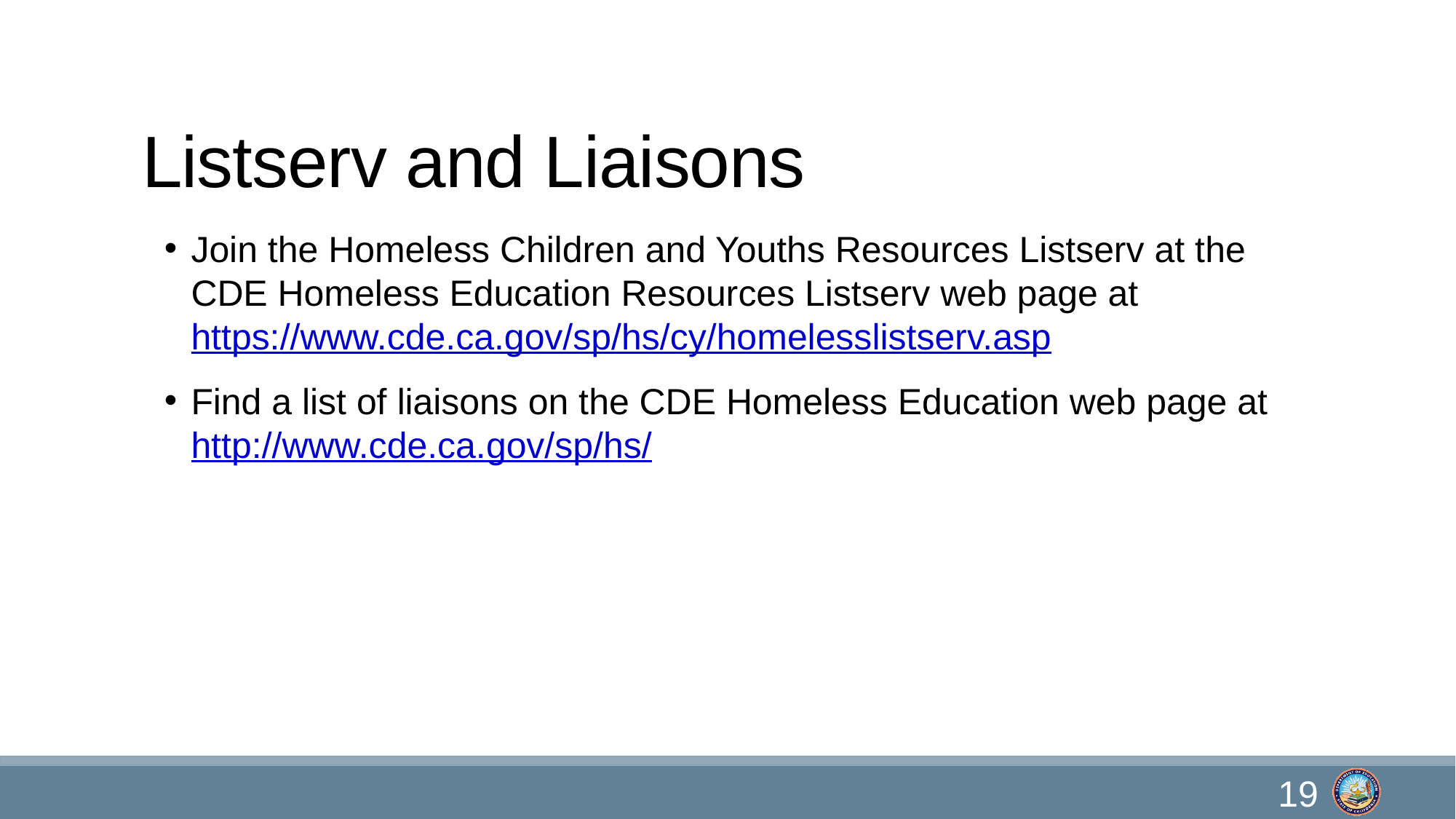

# Listserv and Liaisons
Join the Homeless Children and Youths Resources Listserv at the CDE Homeless Education Resources Listserv web page at https://www.cde.ca.gov/sp/hs/cy/homelesslistserv.asp
Find a list of liaisons on the CDE Homeless Education web page at http://www.cde.ca.gov/sp/hs/

19